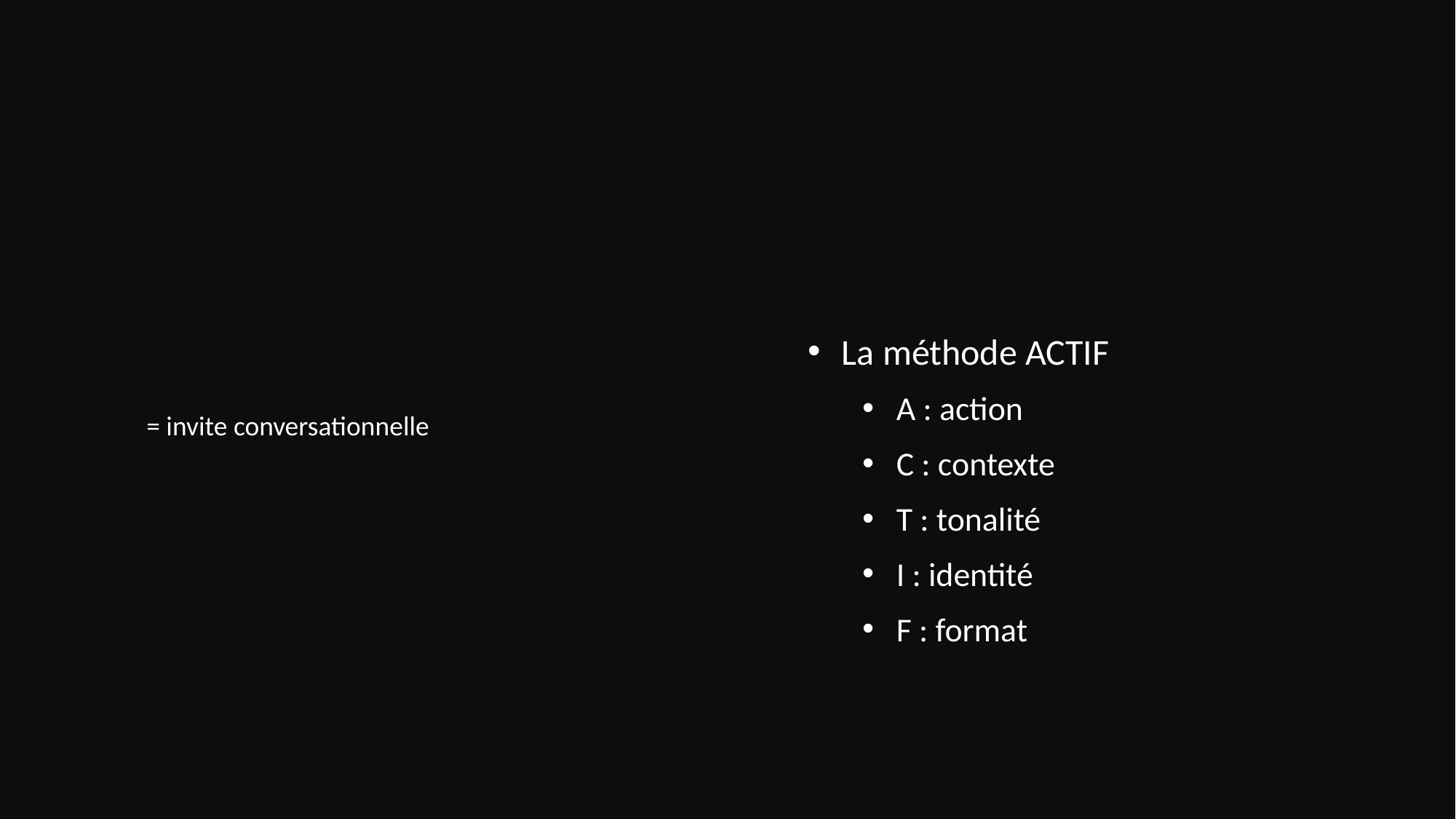

= invite conversationnelle

La méthode ACTIF
A : action
C : contexte
T : tonalité
I : identité
F : format